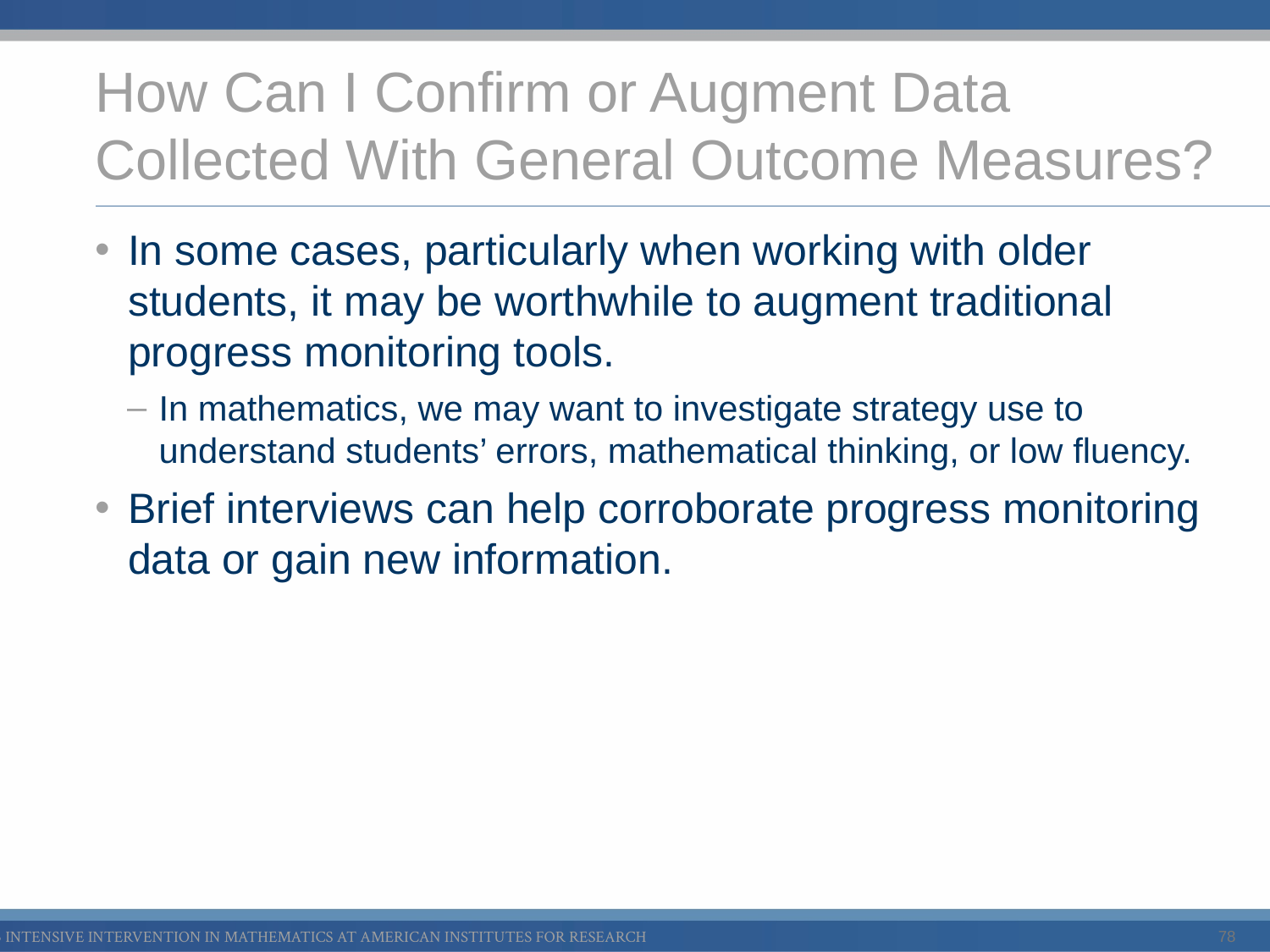

# How Can I Confirm or Augment Data Collected With General Outcome Measures?
In some cases, particularly when working with older students, it may be worthwhile to augment traditional progress monitoring tools.
In mathematics, we may want to investigate strategy use to understand students’ errors, mathematical thinking, or low fluency.
Brief interviews can help corroborate progress monitoring data or gain new information.
78